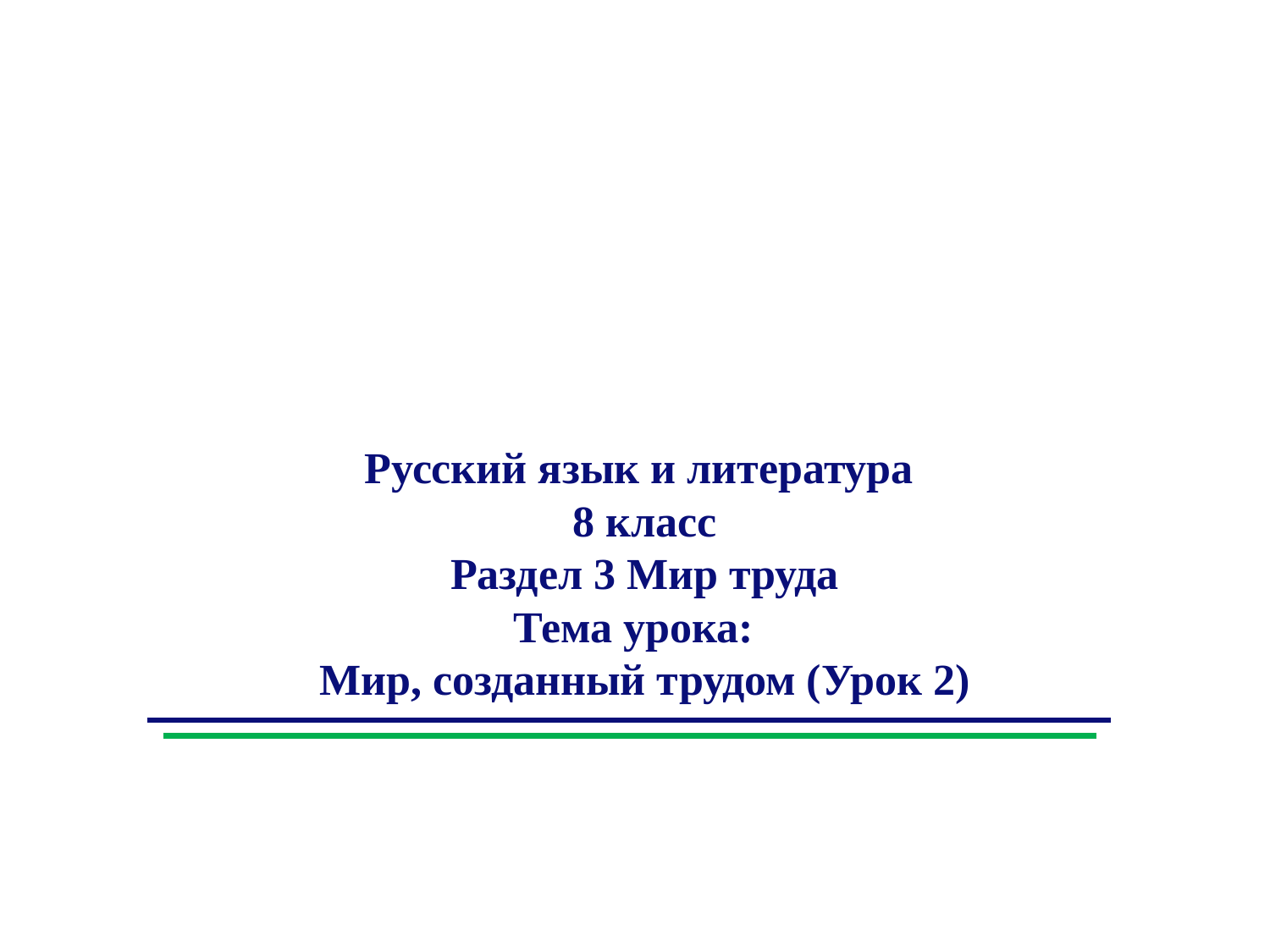

Русский язык и литература
8 класс
Раздел 3 Мир труда
Тема урока:
Мир, созданный трудом (Урок 2)